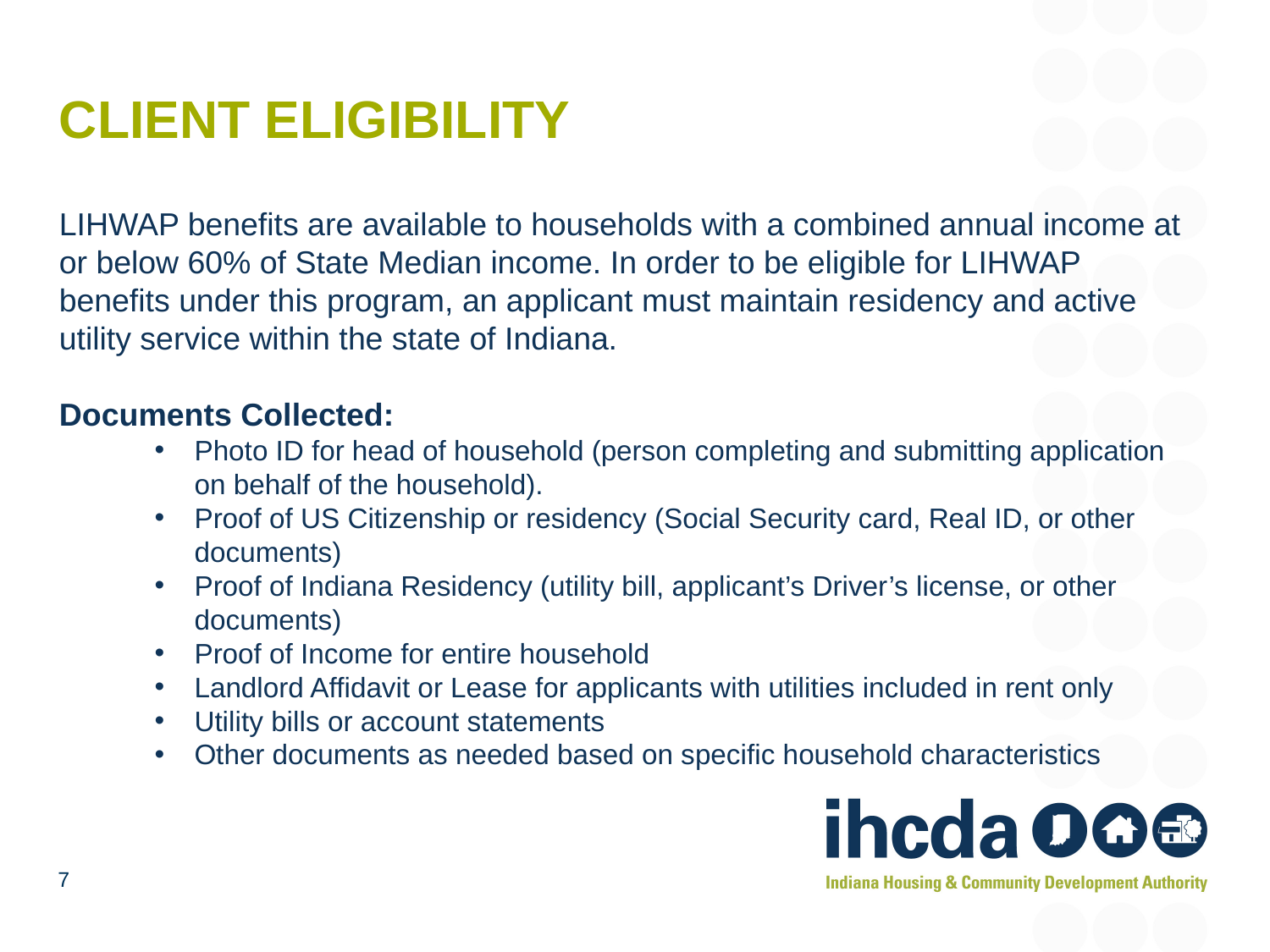

# Client Eligibility
LIHWAP benefits are available to households with a combined annual income at or below 60% of State Median income. In order to be eligible for LIHWAP  benefits under this program, an applicant must maintain residency and active utility service within the state of Indiana.
Documents Collected:
Photo ID for head of household (person completing and submitting application on behalf of the household).
Proof of US Citizenship or residency (Social Security card, Real ID, or other documents)
Proof of Indiana Residency (utility bill, applicant’s Driver’s license, or other documents)
Proof of Income for entire household
Landlord Affidavit or Lease for applicants with utilities included in rent only
Utility bills or account statements
Other documents as needed based on specific household characteristics

7